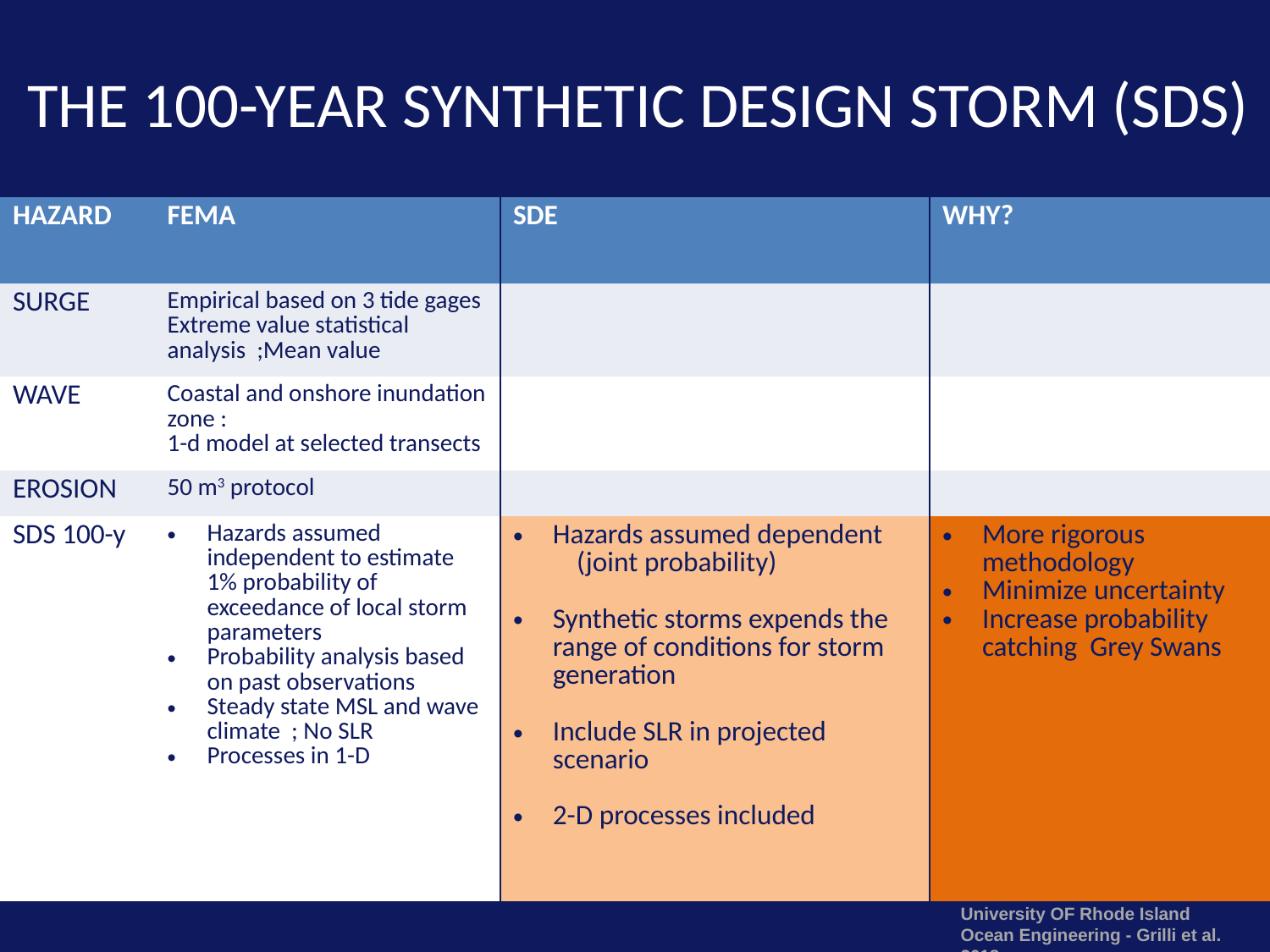

# THE 100-YEAR SYNTHETIC DESIGN STORM (SDS)
| HAZARD | FEMA | SDE | WHY? |
| --- | --- | --- | --- |
| SURGE | Empirical based on 3 tide gages Extreme value statistical analysis ;Mean value |  |  |
| WAVE | Coastal and onshore inundation zone : 1-d model at selected transects |  |  |
| EROSION | 50 m3 protocol |  |  |
| SDS 100-y | Hazards assumed independent to estimate 1% probability of exceedance of local storm parameters Probability analysis based on past observations Steady state MSL and wave climate ; No SLR Processes in 1-D | Hazards assumed dependent (joint probability) Synthetic storms expends the range of conditions for storm generation Include SLR in projected scenario 2-D processes included | More rigorous methodology Minimize uncertainty Increase probability catching Grey Swans |

University OF Rhode Island
Ocean Engineering - Grilli et al. 2018